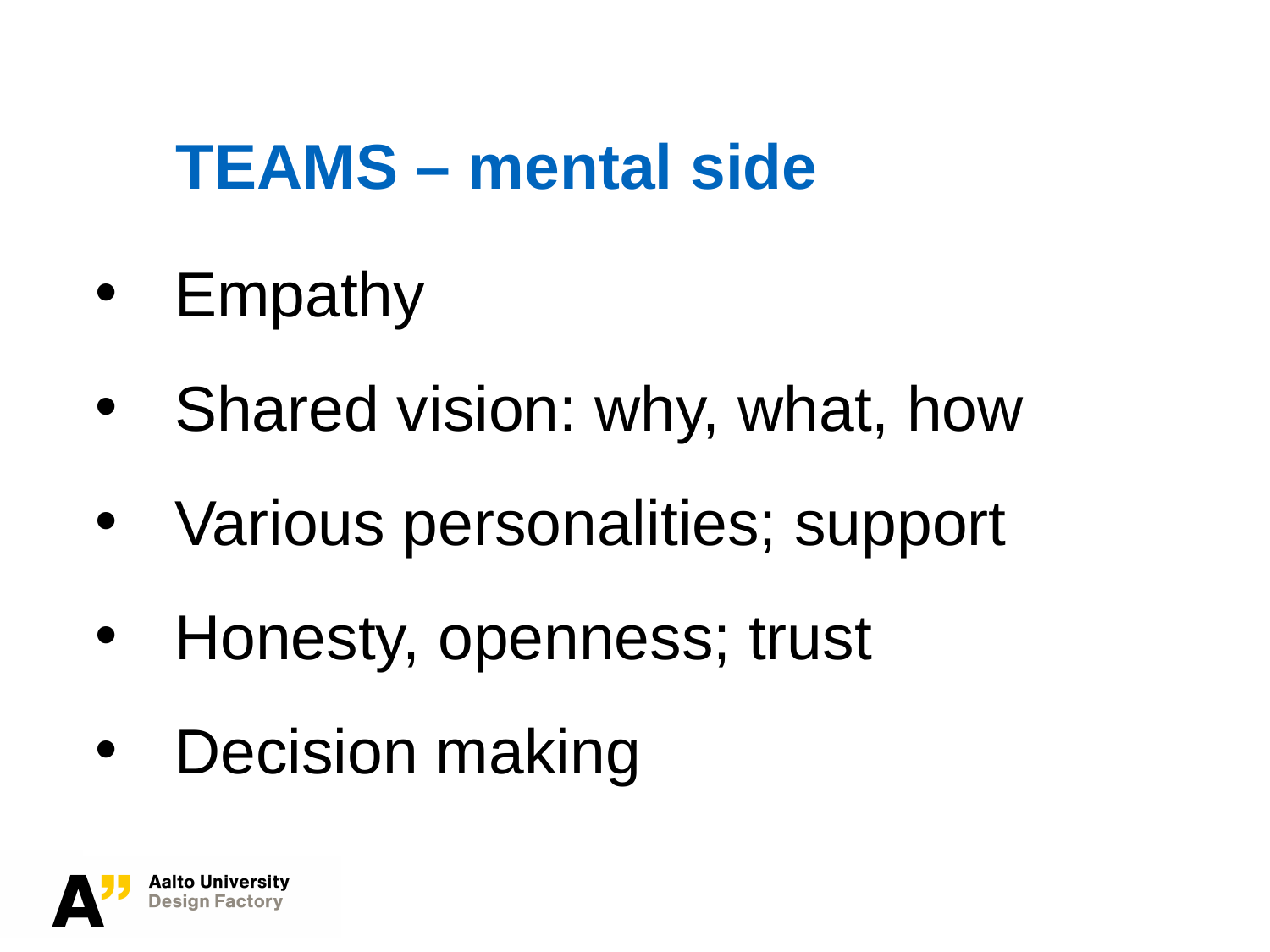

TEAMS – mental side

Empathy
Shared vision: why, what, how
Various personalities; support
Honesty, openness; trust
Decision making